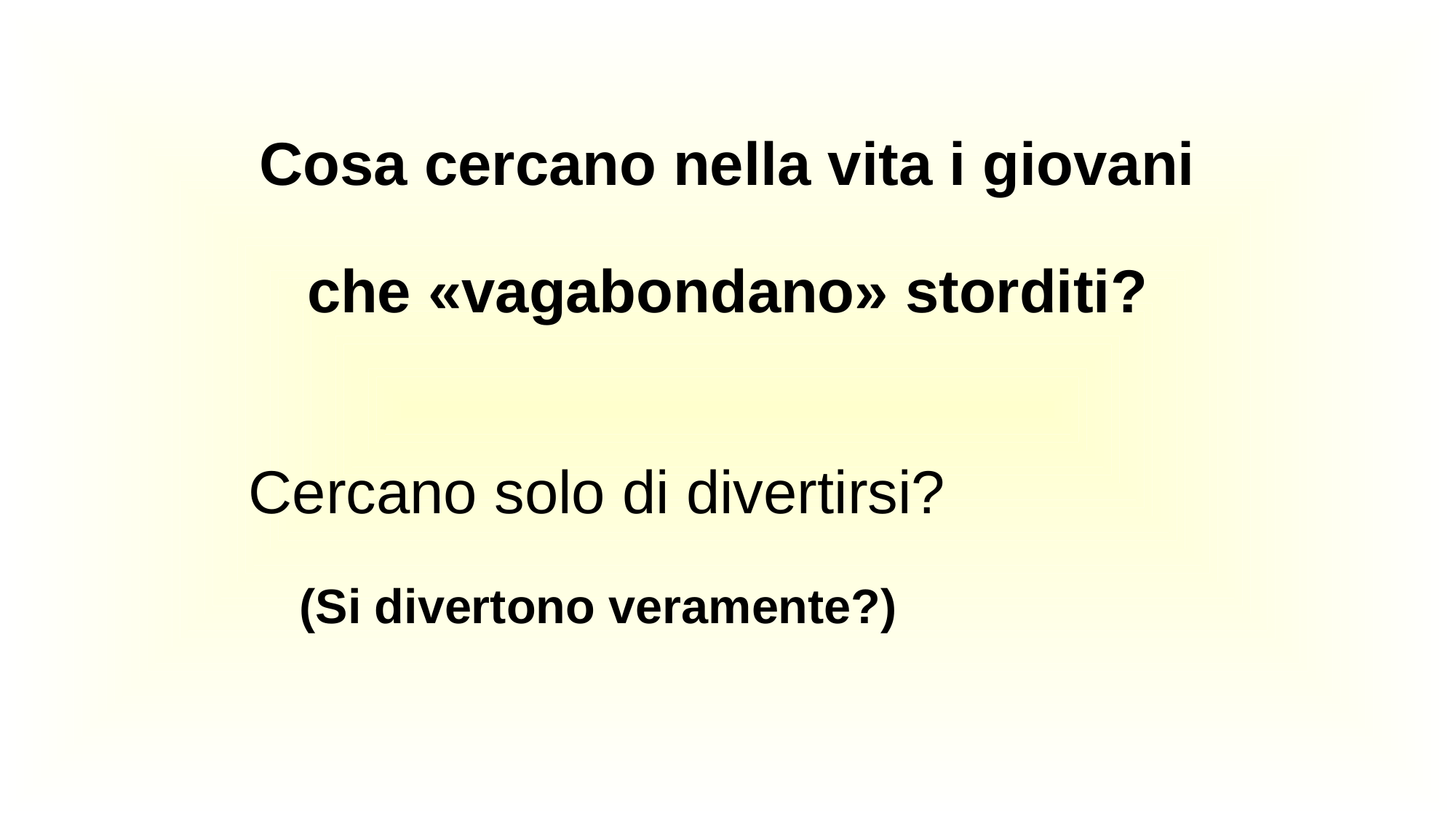

Cosa cercano nella vita i giovani
che «vagabondano» storditi?

Cercano solo di divertirsi?
   (Si divertono veramente?)